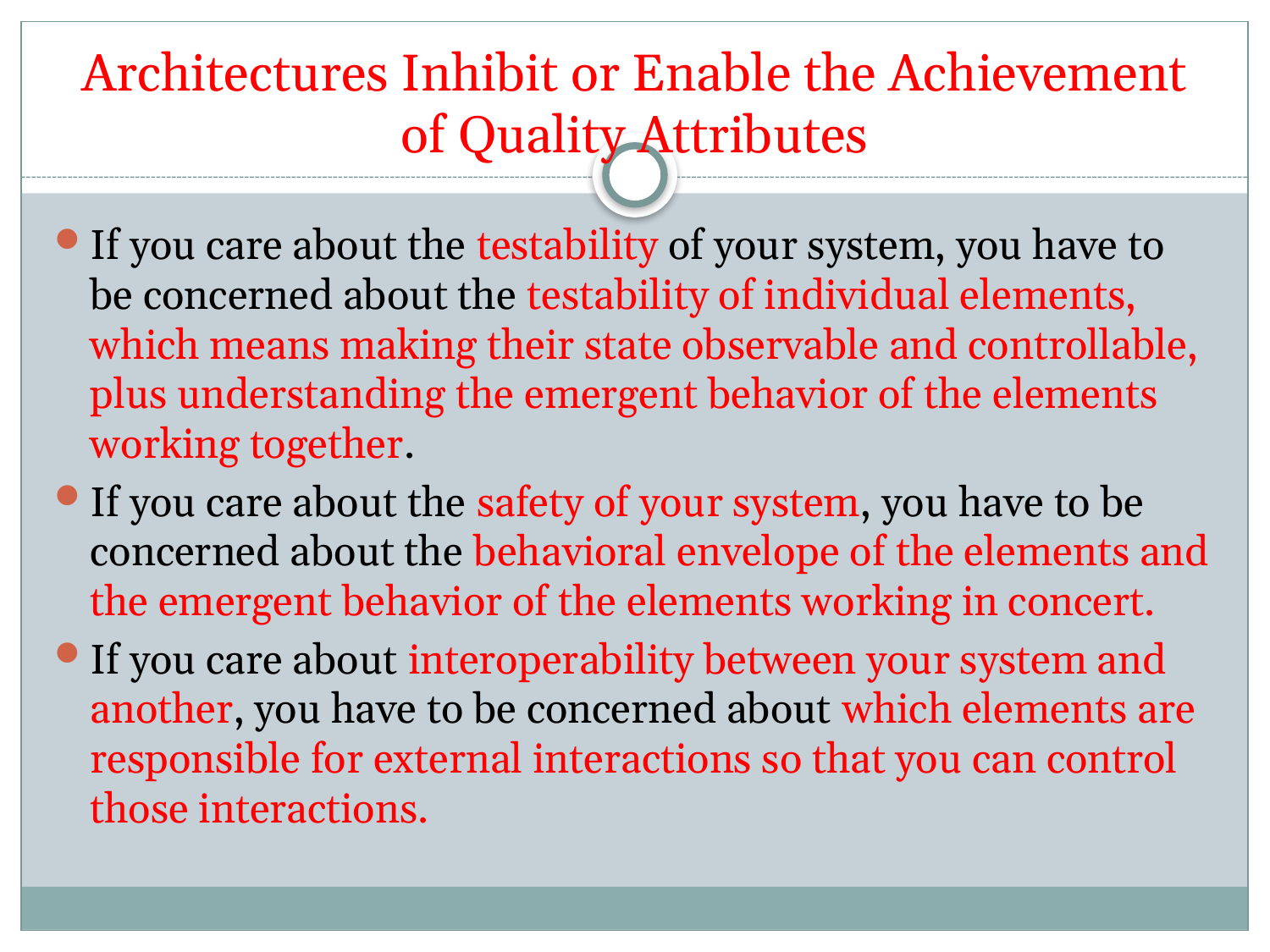

# Architectures Inhibit or Enable the Achievement of Quality Attributes
If you care about the testability of your system, you have to be concerned about the testability of individual elements, which means making their state observable and controllable, plus understanding the emergent behavior of the elements working together.
If you care about the safety of your system, you have to be concerned about the behavioral envelope of the elements and the emergent behavior of the elements working in concert.
If you care about interoperability between your system and another, you have to be concerned about which elements are responsible for external interactions so that you can control those interactions.